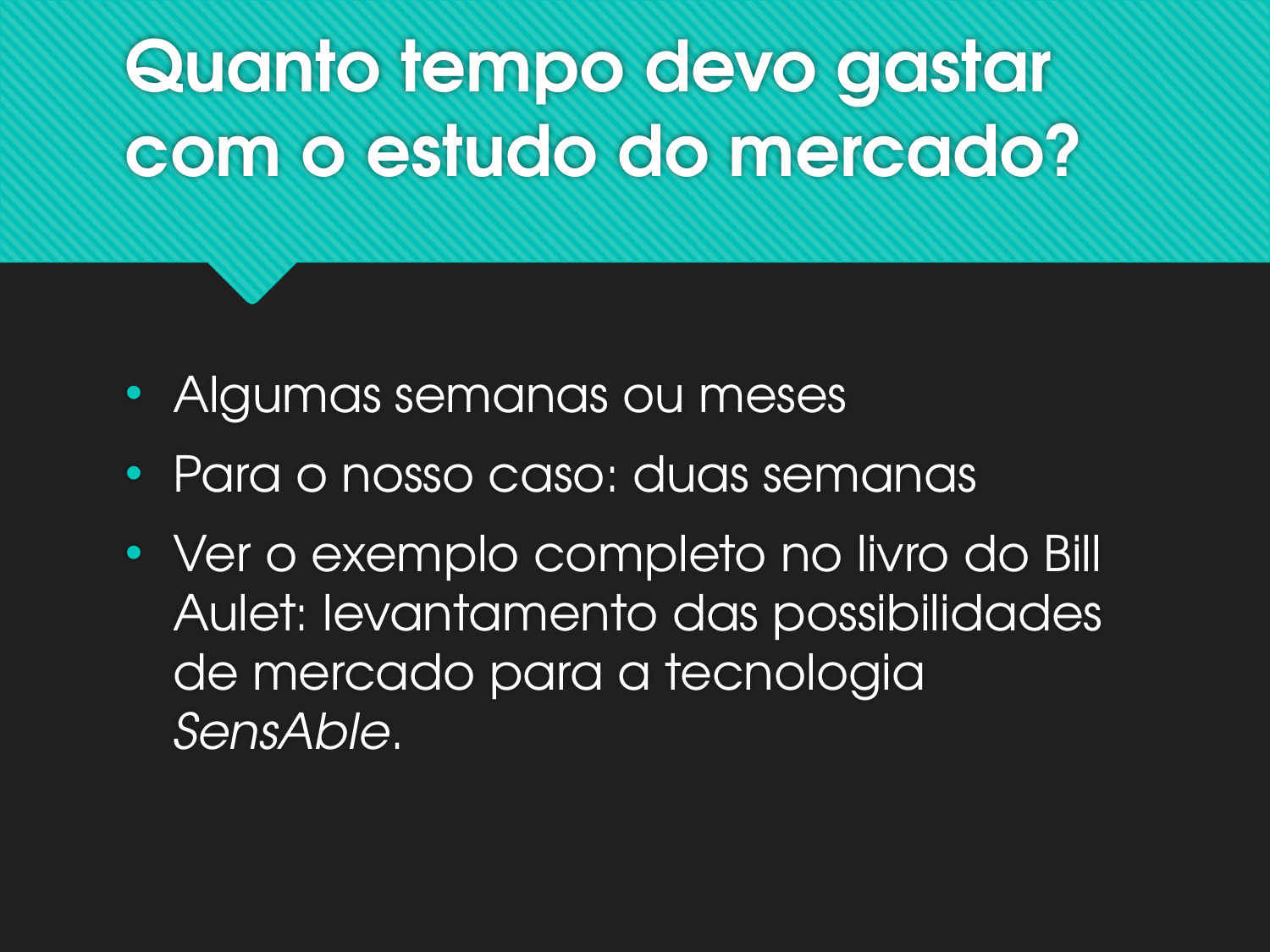

# Quanto tempo devo gastar com o estudo do mercado?
Algumas semanas ou meses
Para o nosso caso: duas semanas
Ver o exemplo completo no livro do Bill Aulet: levantamento das possibilidades de mercado para a tecnologia SensAble.